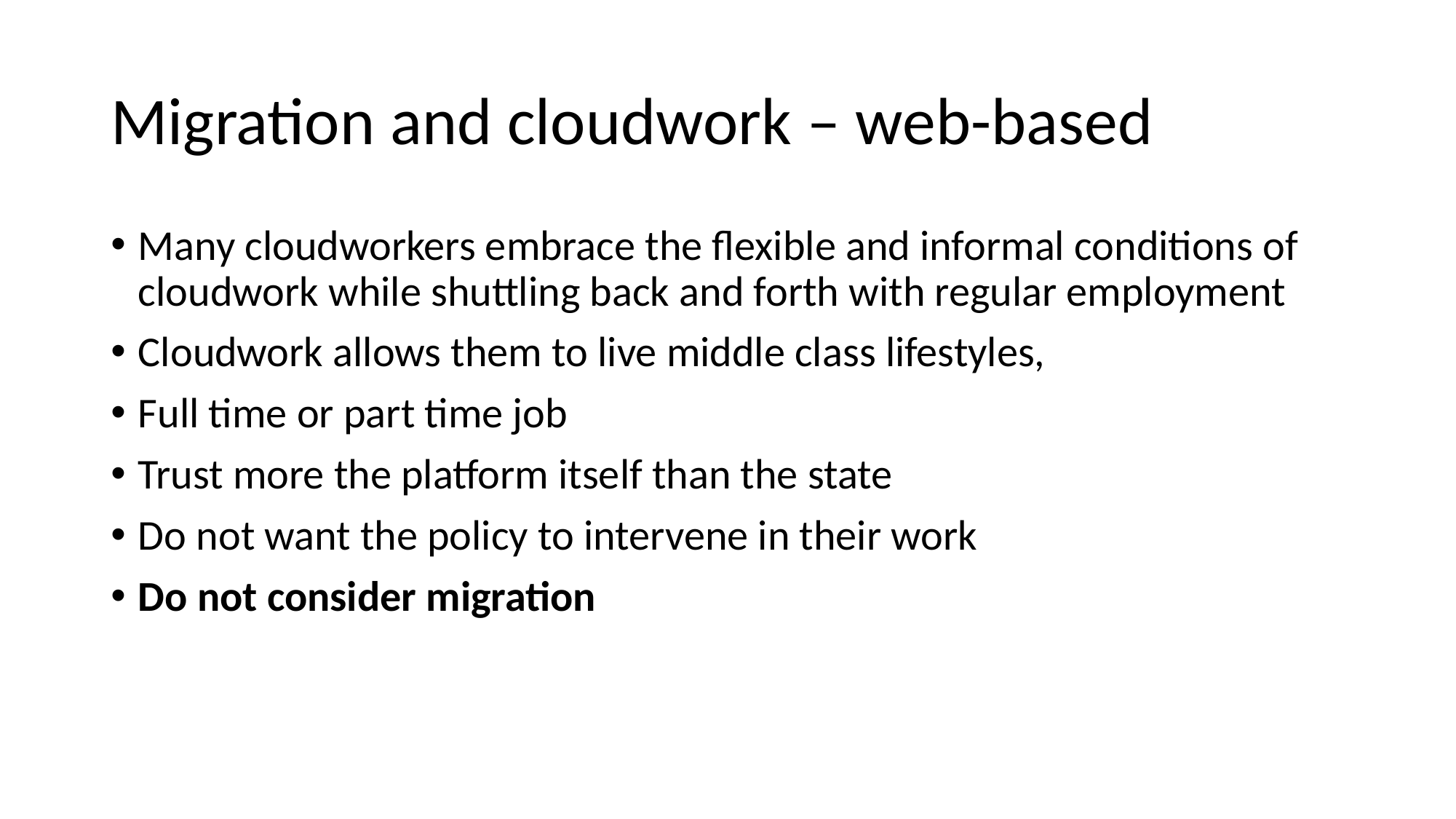

# Migration and cloudwork – web-based
Many cloudworkers embrace the flexible and informal conditions of cloudwork while shuttling back and forth with regular employment
Cloudwork allows them to live middle class lifestyles,
Full time or part time job
Trust more the platform itself than the state
Do not want the policy to intervene in their work
Do not consider migration